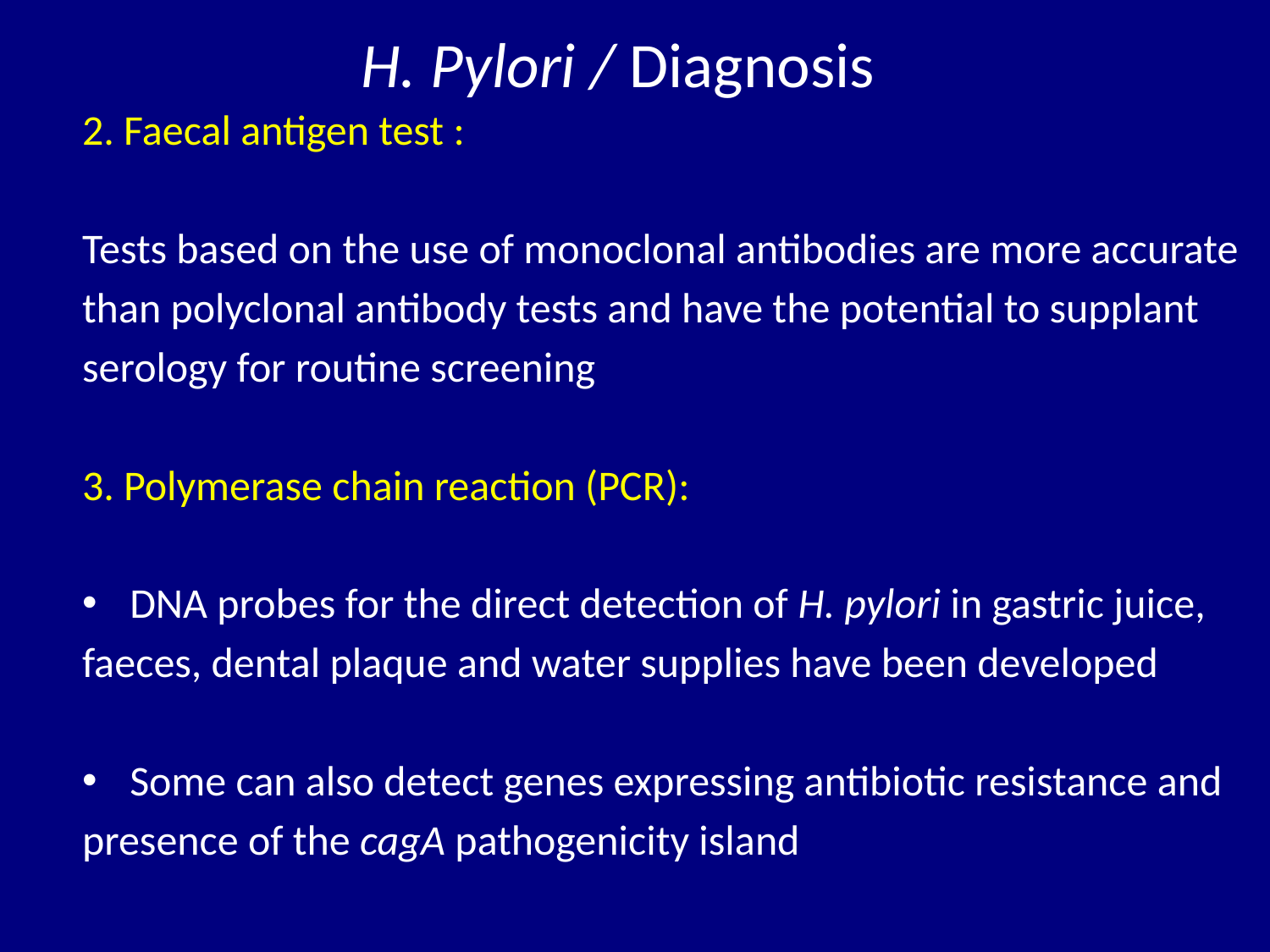

# H. Pylori / Diagnosis
2. Faecal antigen test :

Tests based on the use of monoclonal antibodies are more accurate
than polyclonal antibody tests and have the potential to supplant
serology for routine screening

3. Polymerase chain reaction (PCR):

DNA probes for the direct detection of H. pylori in gastric juice,
faeces, dental plaque and water supplies have been developed

Some can also detect genes expressing antibiotic resistance and
presence of the cagA pathogenicity island